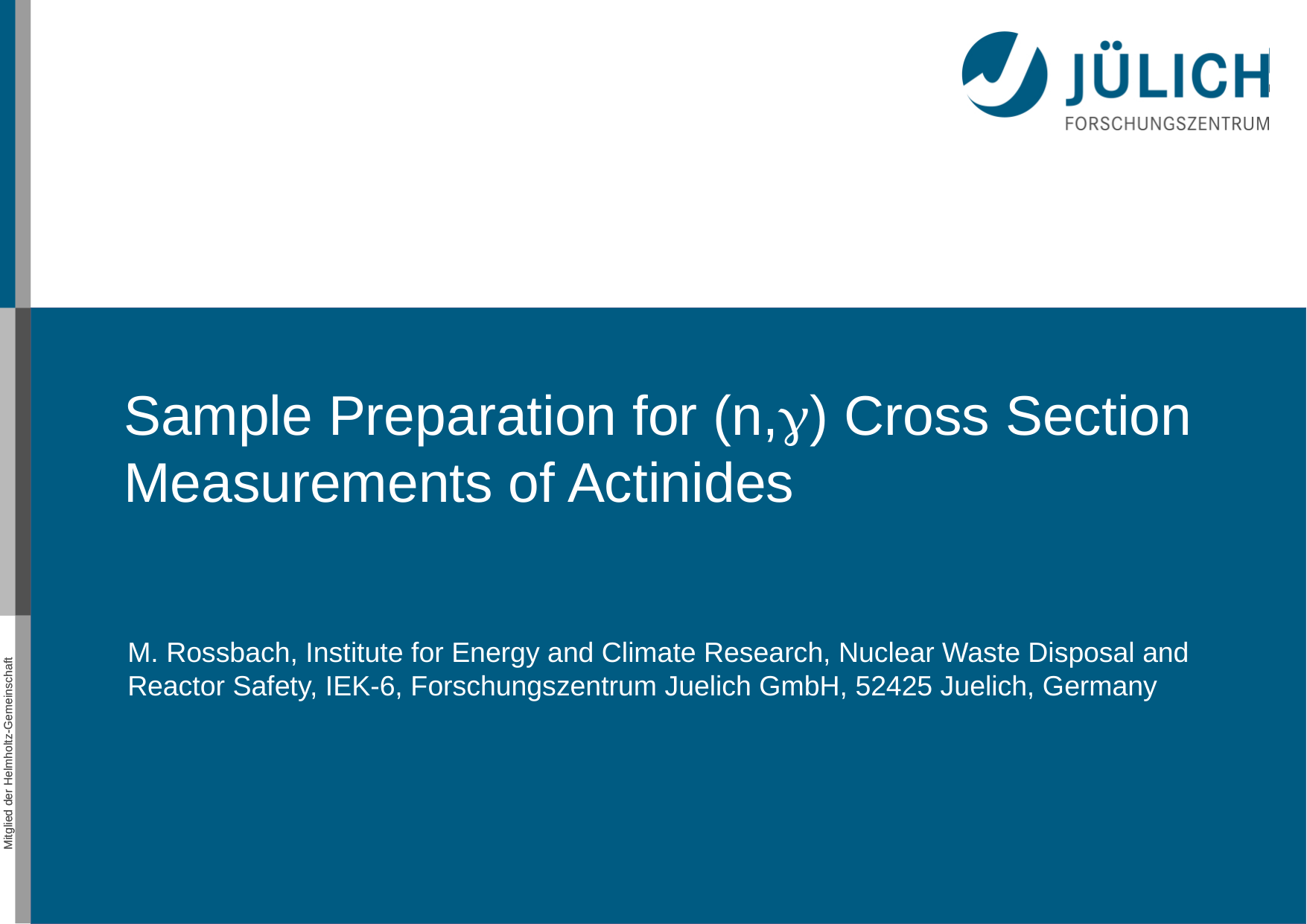

Sample Preparation for (n,γ) Cross Section Measurements of Actinides

M. Rossbach, Institute for Energy and Climate Research, Nuclear Waste Disposal and Reactor Safety, IEK-6, Forschungszentrum Juelich GmbH, 52425 Juelich, Germany

Mitglied der Helmholtz-Gemeinschaft